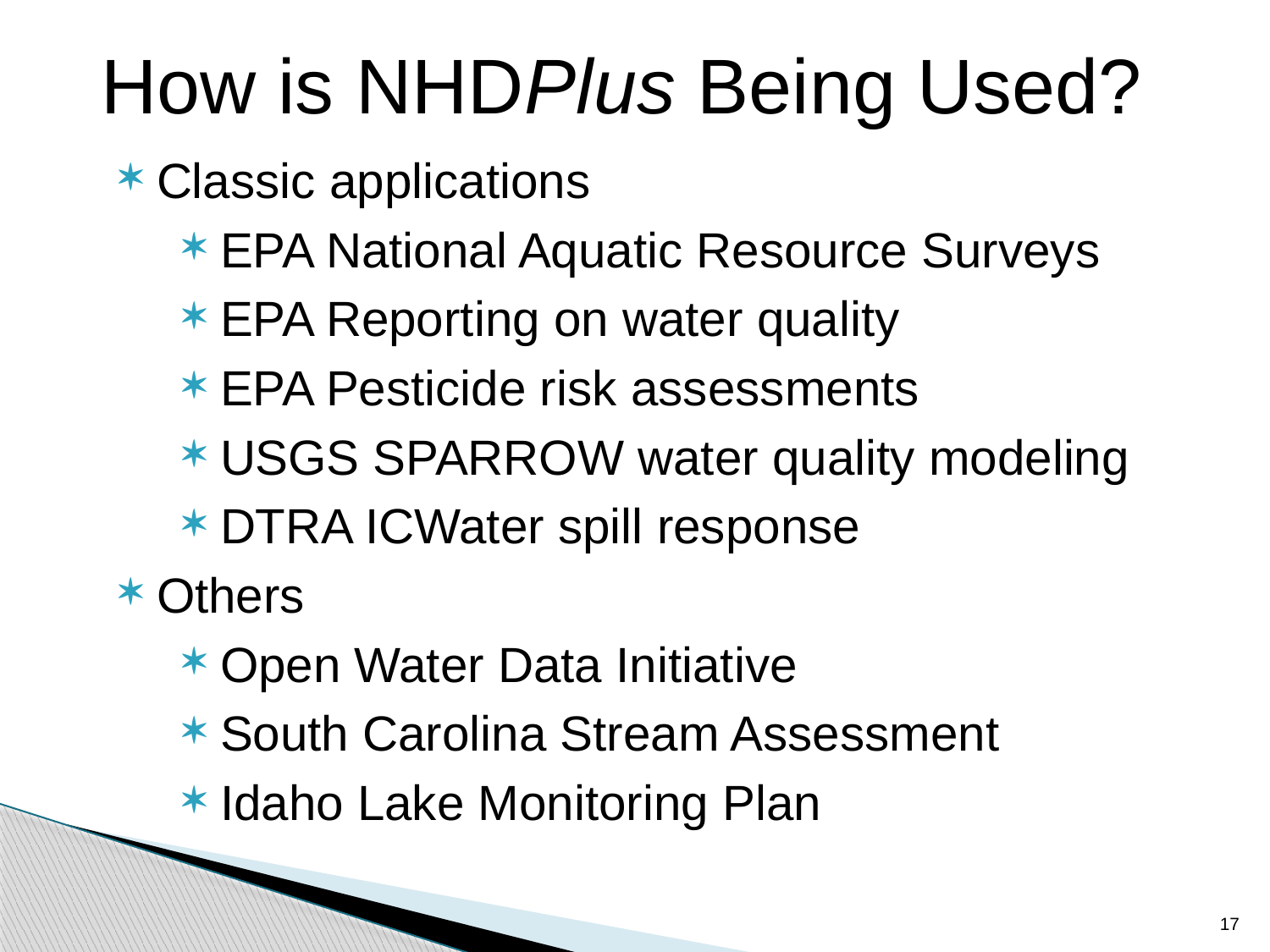

How is NHDPlus Being Used?
Classic applications
EPA National Aquatic Resource Surveys
EPA Reporting on water quality
EPA Pesticide risk assessments
USGS SPARROW water quality modeling
DTRA ICWater spill response
Others
Open Water Data Initiative
South Carolina Stream Assessment
Idaho Lake Monitoring Plan
17